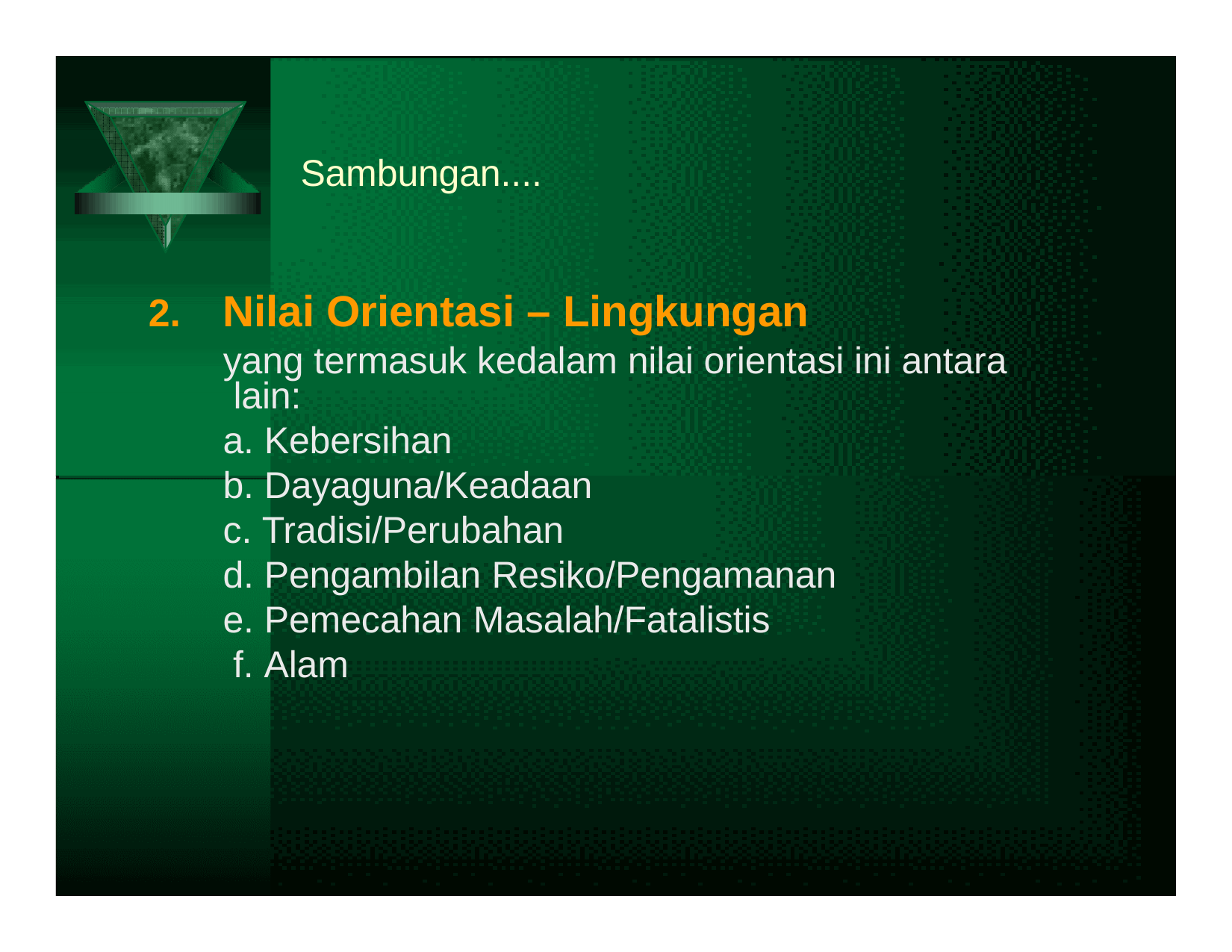

# Sambungan....

Nilai Orientasi – Lingkungan
yang termasuk kedalam nilai orientasi ini antara  lain:
Kebersihan
Dayaguna/Keadaan
Tradisi/Perubahan
Pengambilan Resiko/Pengamanan
Pemecahan Masalah/Fatalistis
Alam